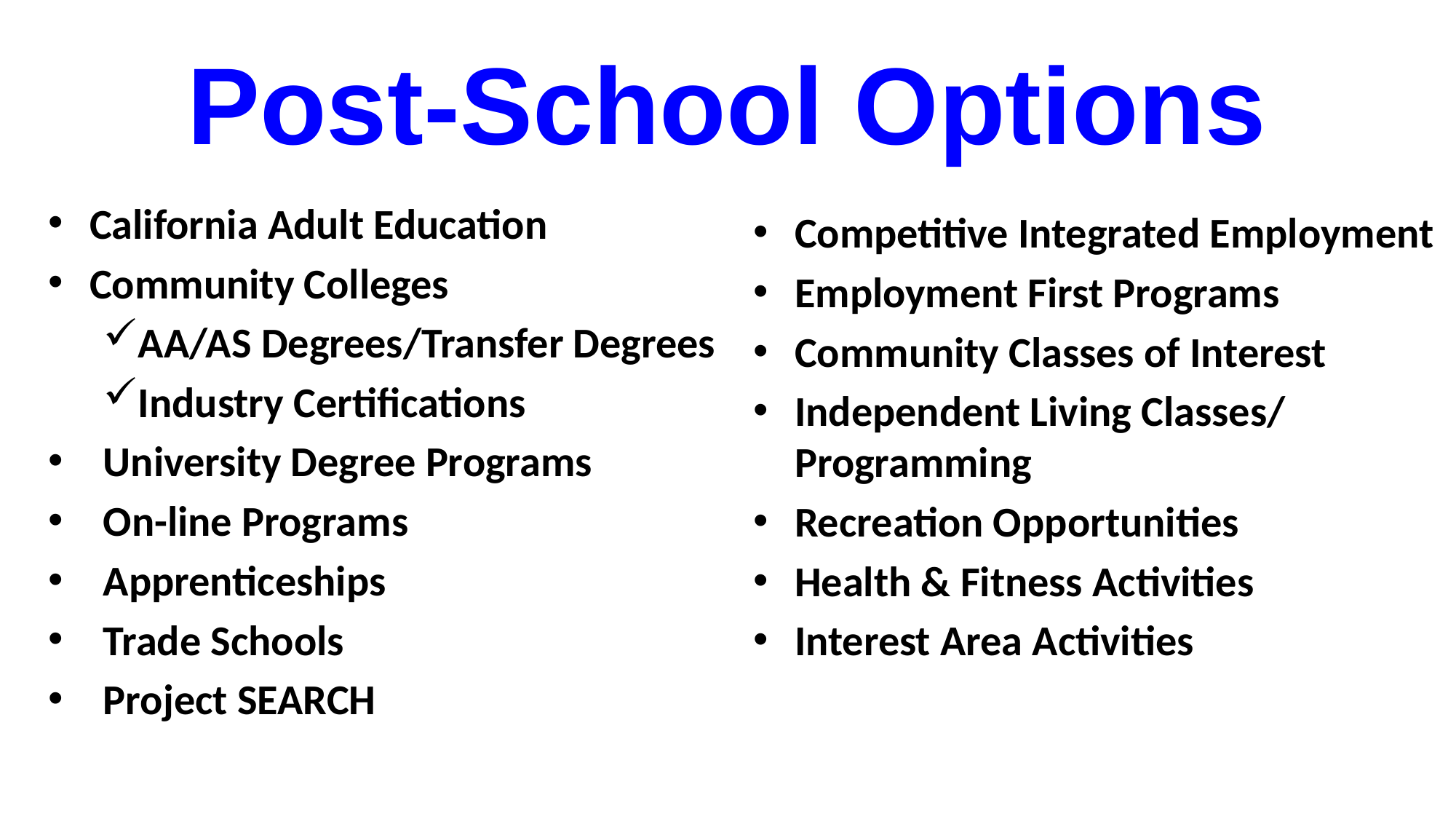

# Post-School Options
California Adult Education
Community Colleges
AA/AS Degrees/Transfer Degrees
Industry Certifications
University Degree Programs
On-line Programs
Apprenticeships
Trade Schools
Project SEARCH

Competitive Integrated Employment
Employment First Programs
Community Classes of Interest
Independent Living Classes/ Programming
Recreation Opportunities
Health & Fitness Activities
Interest Area Activities